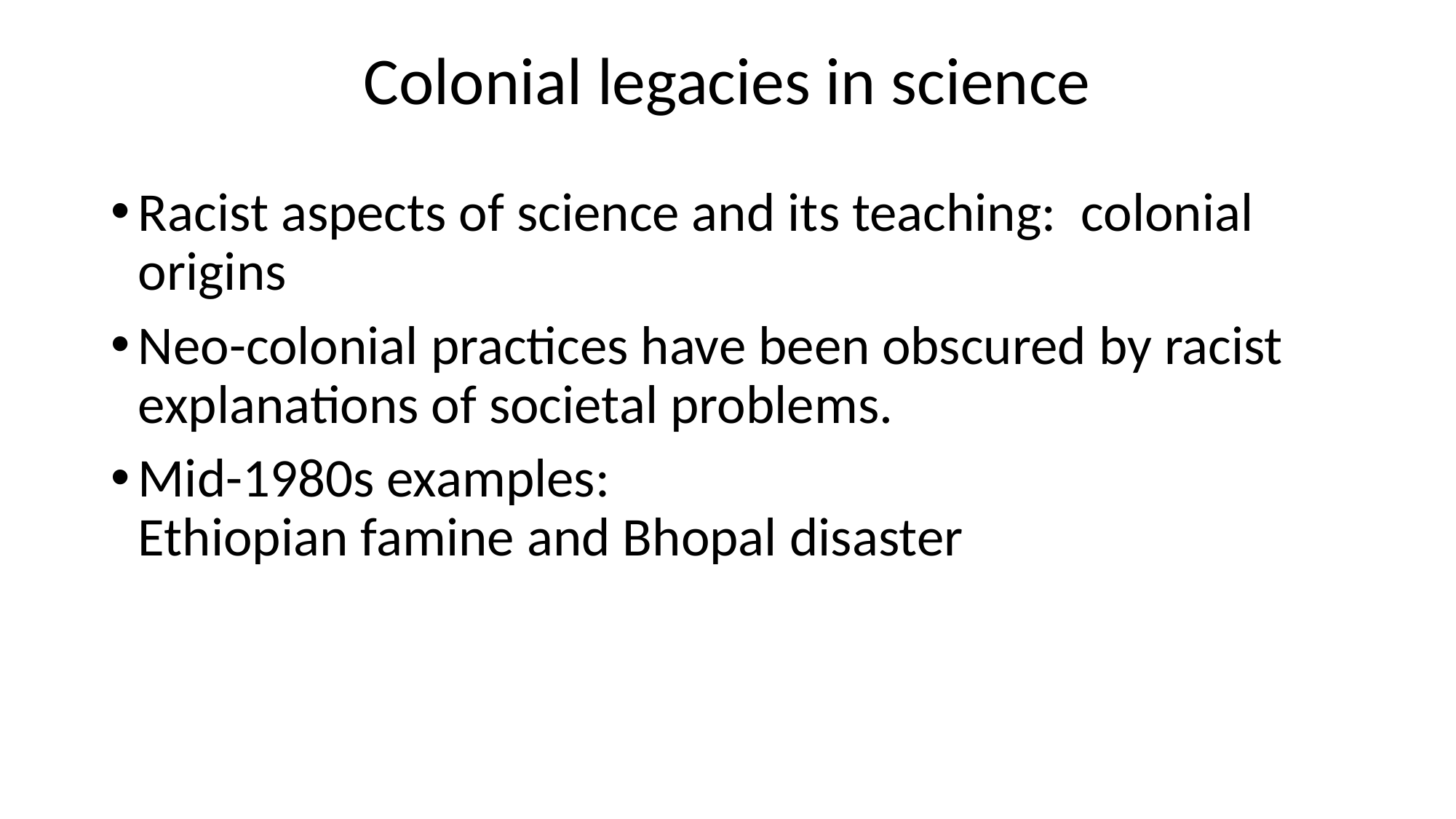

# Colonial legacies in science
Racist aspects of science and its teaching:  colonial origins
Neo-colonial practices have been obscured by racist explanations of societal problems.
Mid-1980s examples:
Ethiopian famine and Bhopal disaster